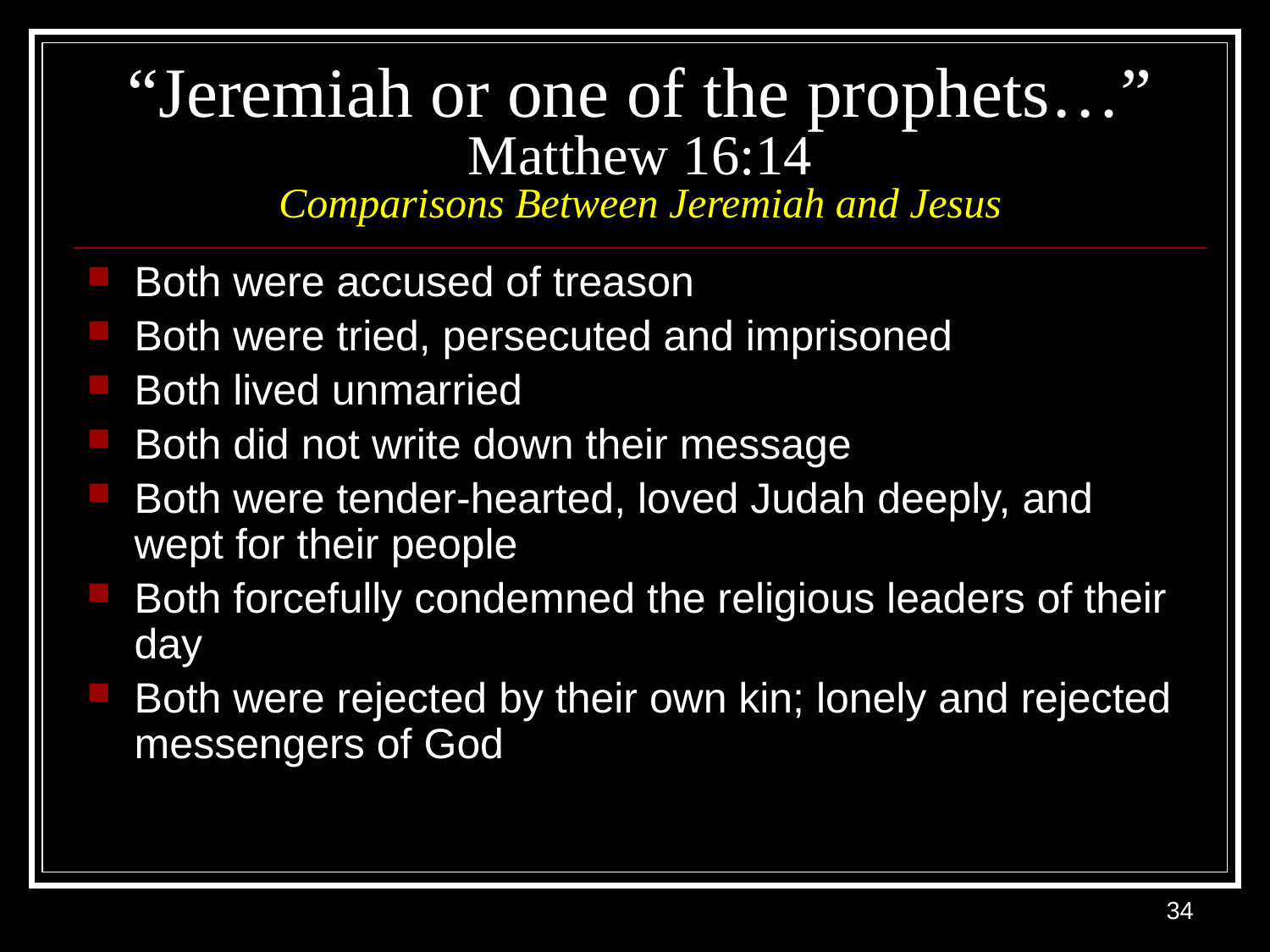

# “Jeremiah or one of the prophets…” Matthew 16:14 Comparisons Between Jeremiah and Jesus
Both were accused of treason
Both were tried, persecuted and imprisoned
Both lived unmarried
Both did not write down their message
Both were tender-hearted, loved Judah deeply, and wept for their people
Both forcefully condemned the religious leaders of their day
Both were rejected by their own kin; lonely and rejected messengers of God
34